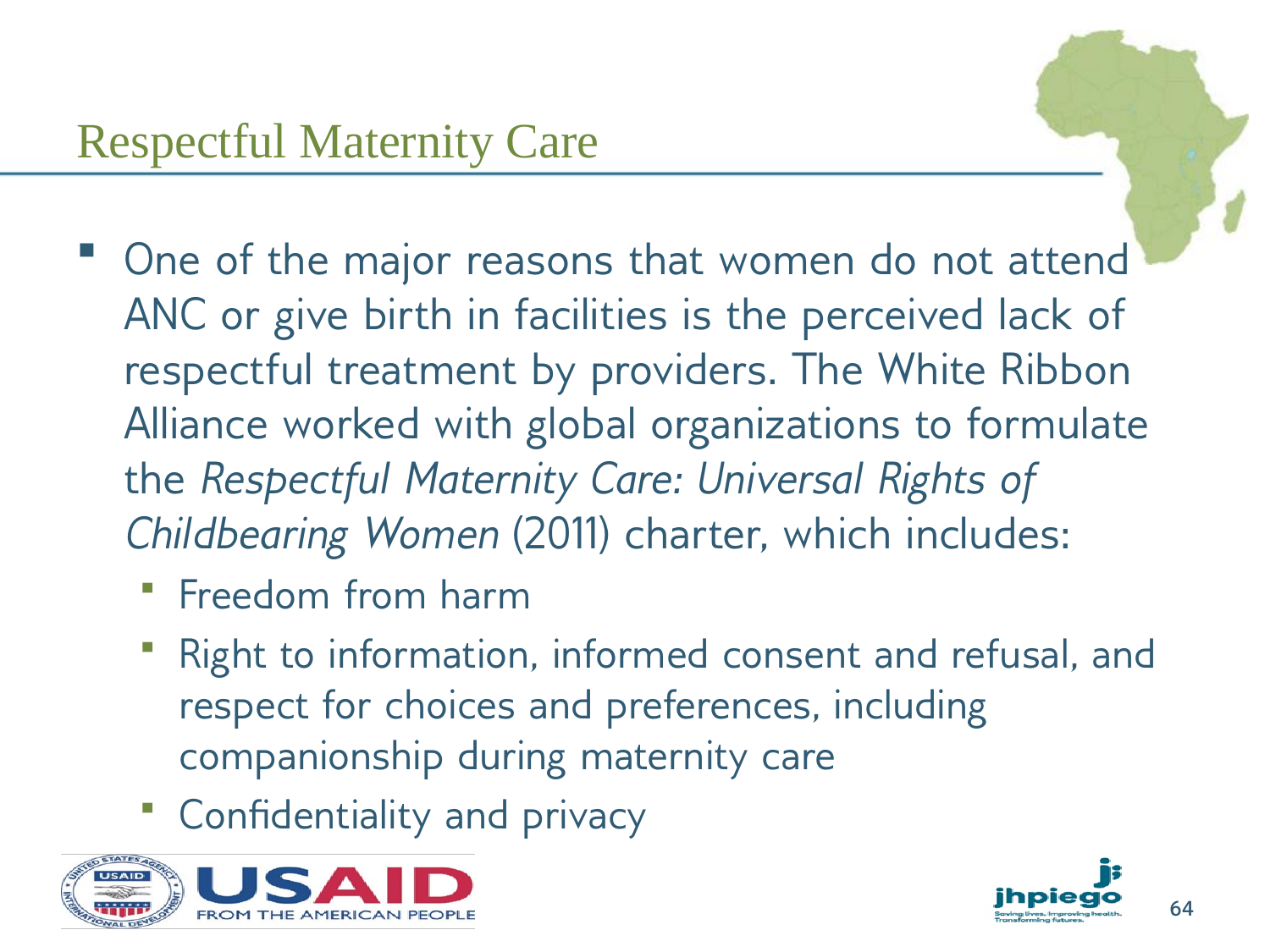

# Respectful Maternity Care
One of the major reasons that women do not attend ANC or give birth in facilities is the perceived lack of respectful treatment by providers. The White Ribbon Alliance worked with global organizations to formulate the Respectful Maternity Care: Universal Rights of Childbearing Women (2011) charter, which includes:
Freedom from harm
Right to information, informed consent and refusal, and respect for choices and preferences, including companionship during maternity care
Confidentiality and privacy

64